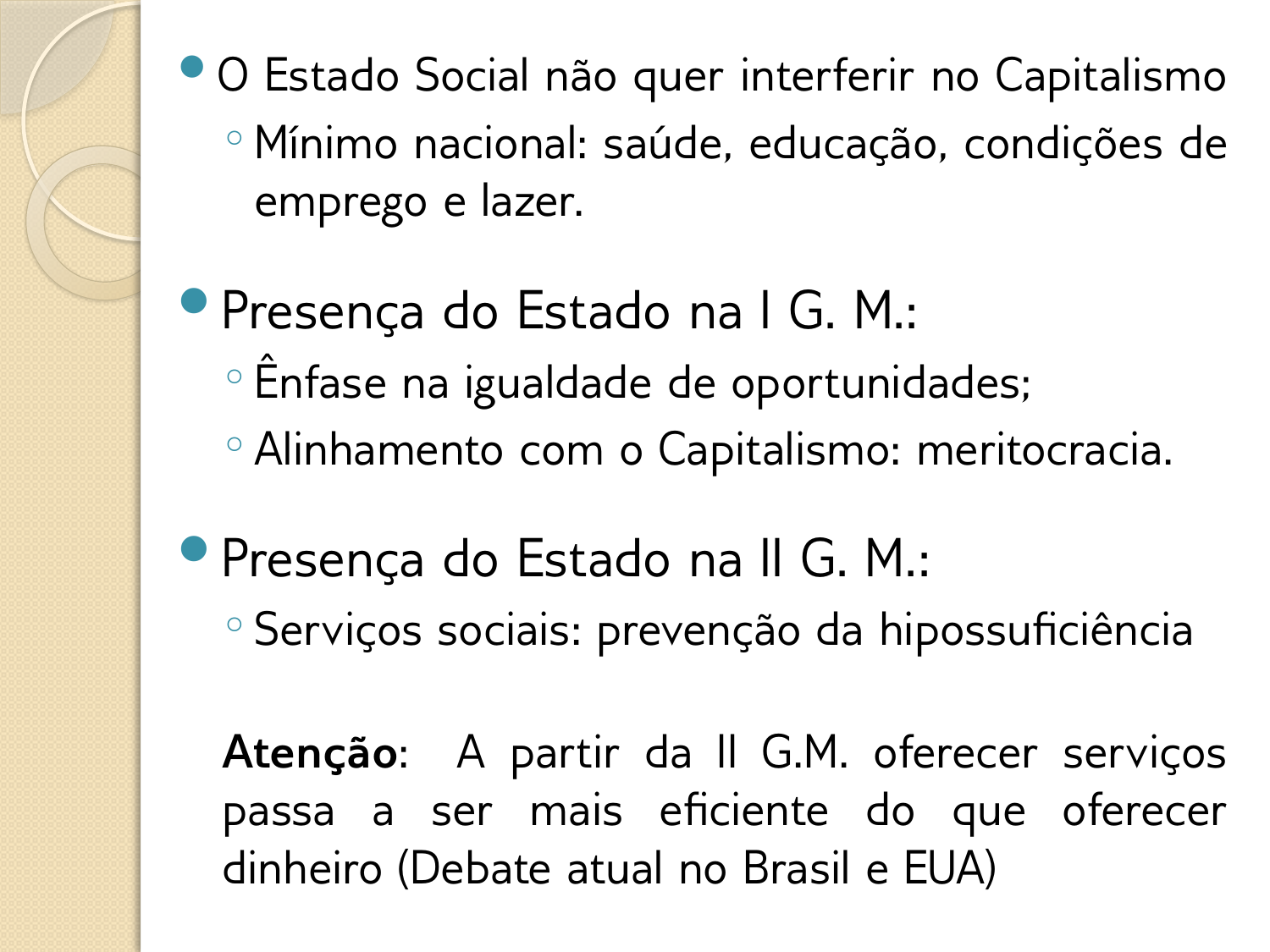

O Estado Social não quer interferir no Capitalismo
Mínimo nacional: saúde, educação, condições de emprego e lazer.

Presença do Estado na I G. M.:
Ênfase na igualdade de oportunidades;
Alinhamento com o Capitalismo: meritocracia.

Presença do Estado na II G. M.:
Serviços sociais: prevenção da hipossuficiência

Atenção:  A partir da II G.M. oferecer serviços passa a ser mais eficiente do que oferecer dinheiro (Debate atual no Brasil e EUA)